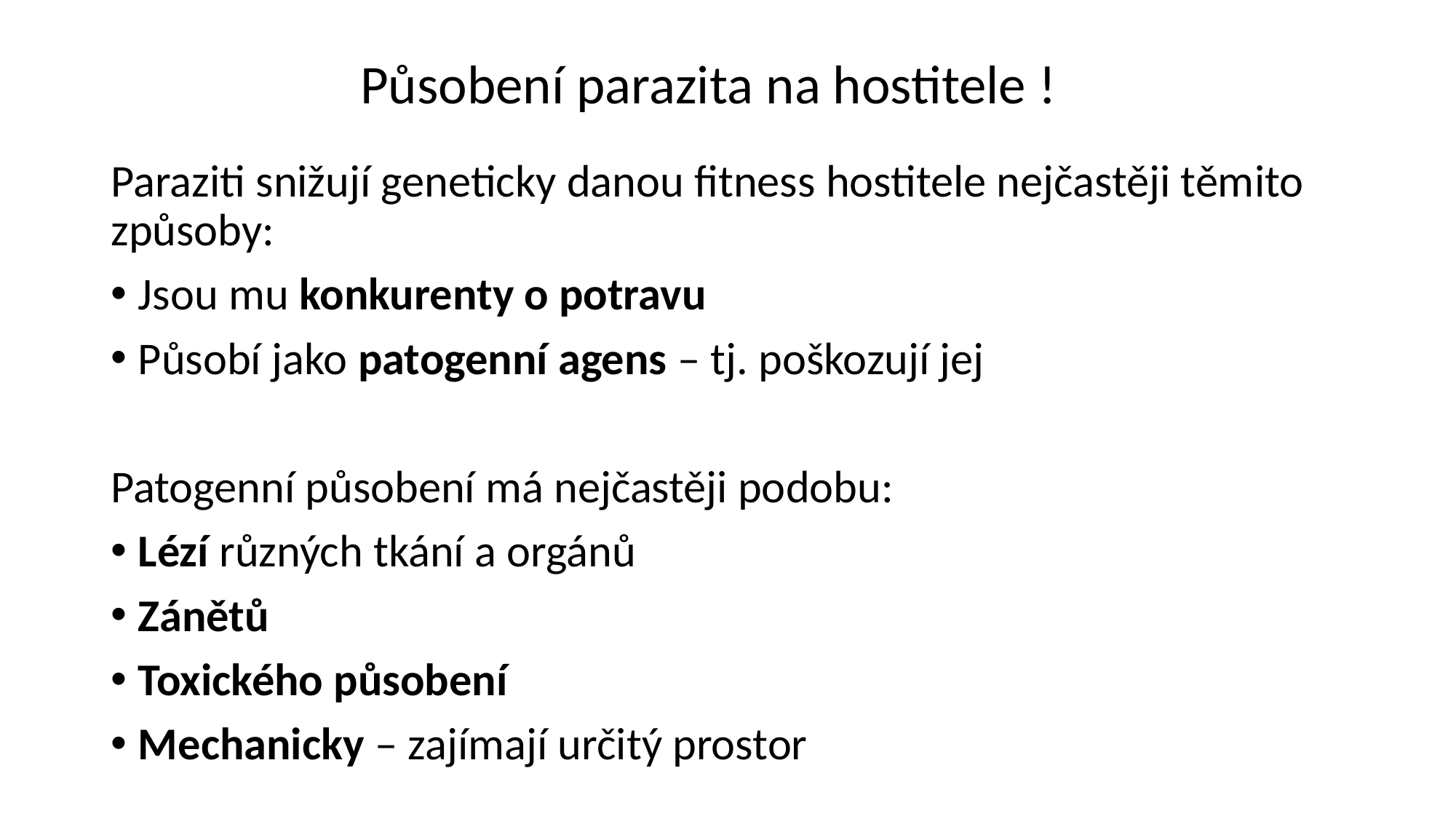

# Působení parazita na hostitele !
Paraziti snižují geneticky danou fitness hostitele nejčastěji těmito způsoby:
Jsou mu konkurenty o potravu
Působí jako patogenní agens – tj. poškozují jej

Patogenní působení má nejčastěji podobu:
Lézí různých tkání a orgánů
Zánětů
Toxického působení
Mechanicky – zajímají určitý prostor